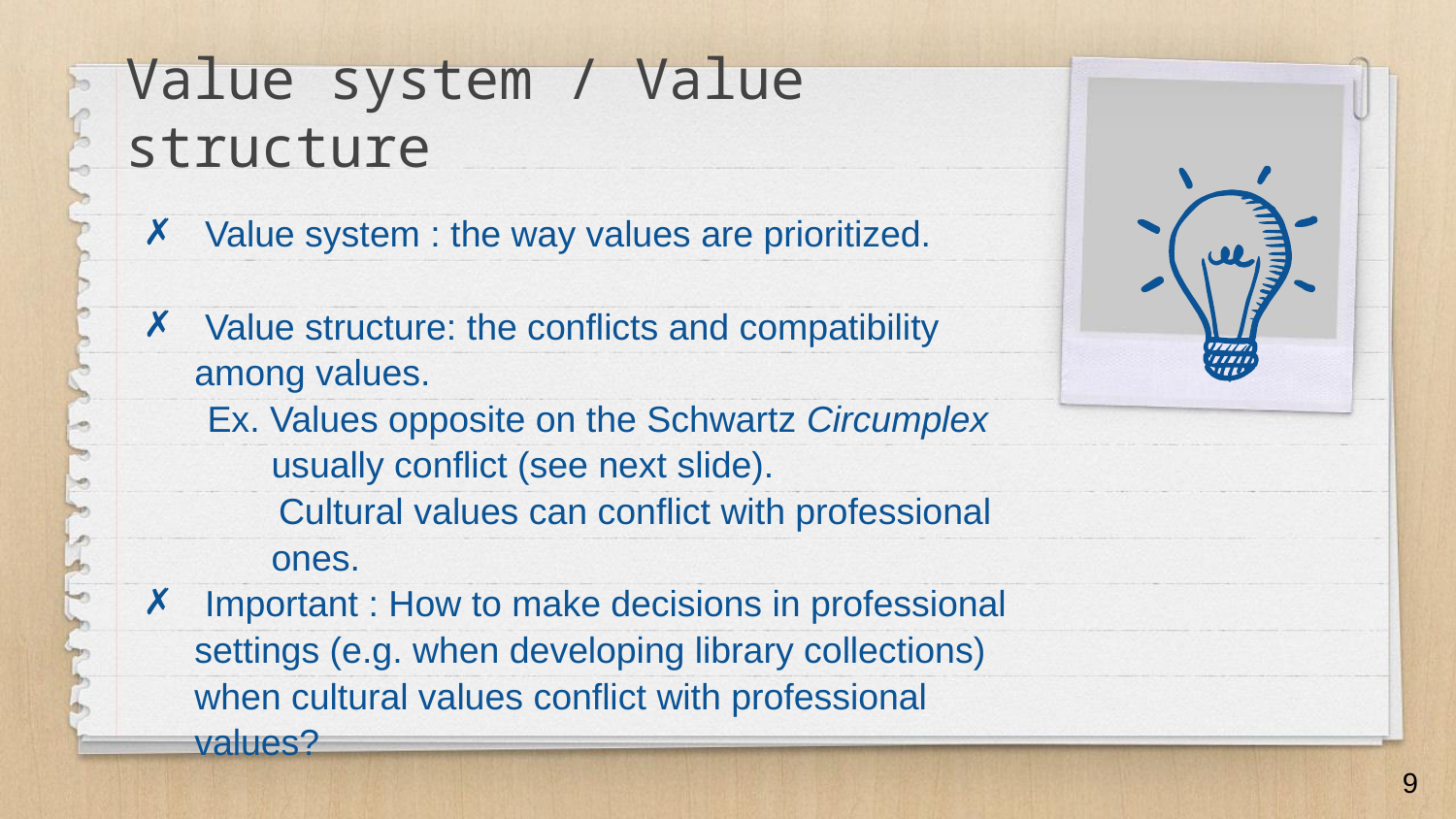

# Value system / Value structure

 Value system : the way values are prioritized.

 Value structure: the conflicts and compatibility among values.
        Ex. Values opposite on the Schwartz Circumplex               	usually conflict (see next slide).
               Cultural values can conflict with professional 	ones.
 Important : How to make decisions in professional settings (e.g. when developing library collections) when cultural values conflict with professional values?
9